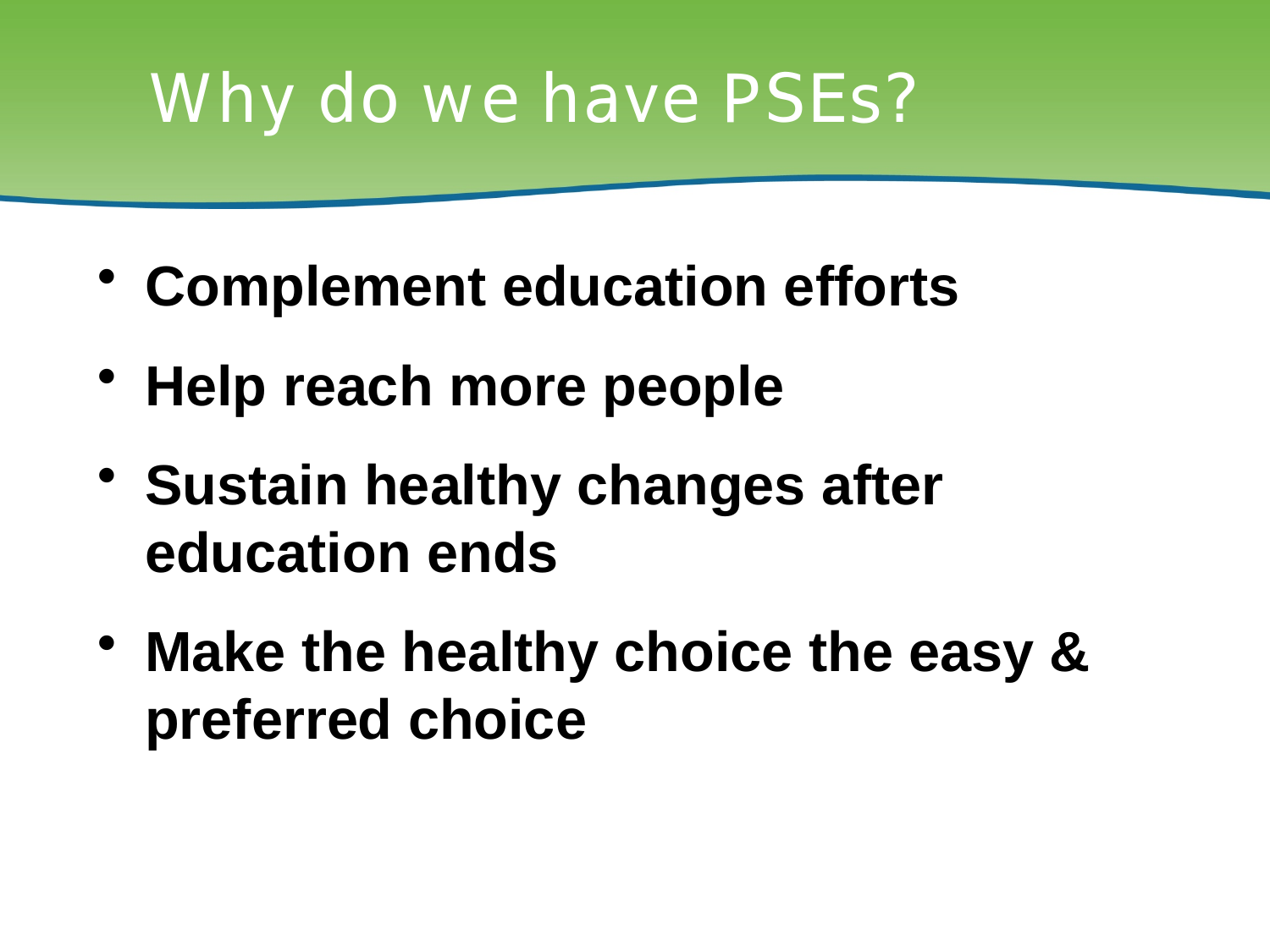

# Why do we have PSEs?
Complement education efforts
Help reach more people
Sustain healthy changes after education ends
Make the healthy choice the easy & preferred choice